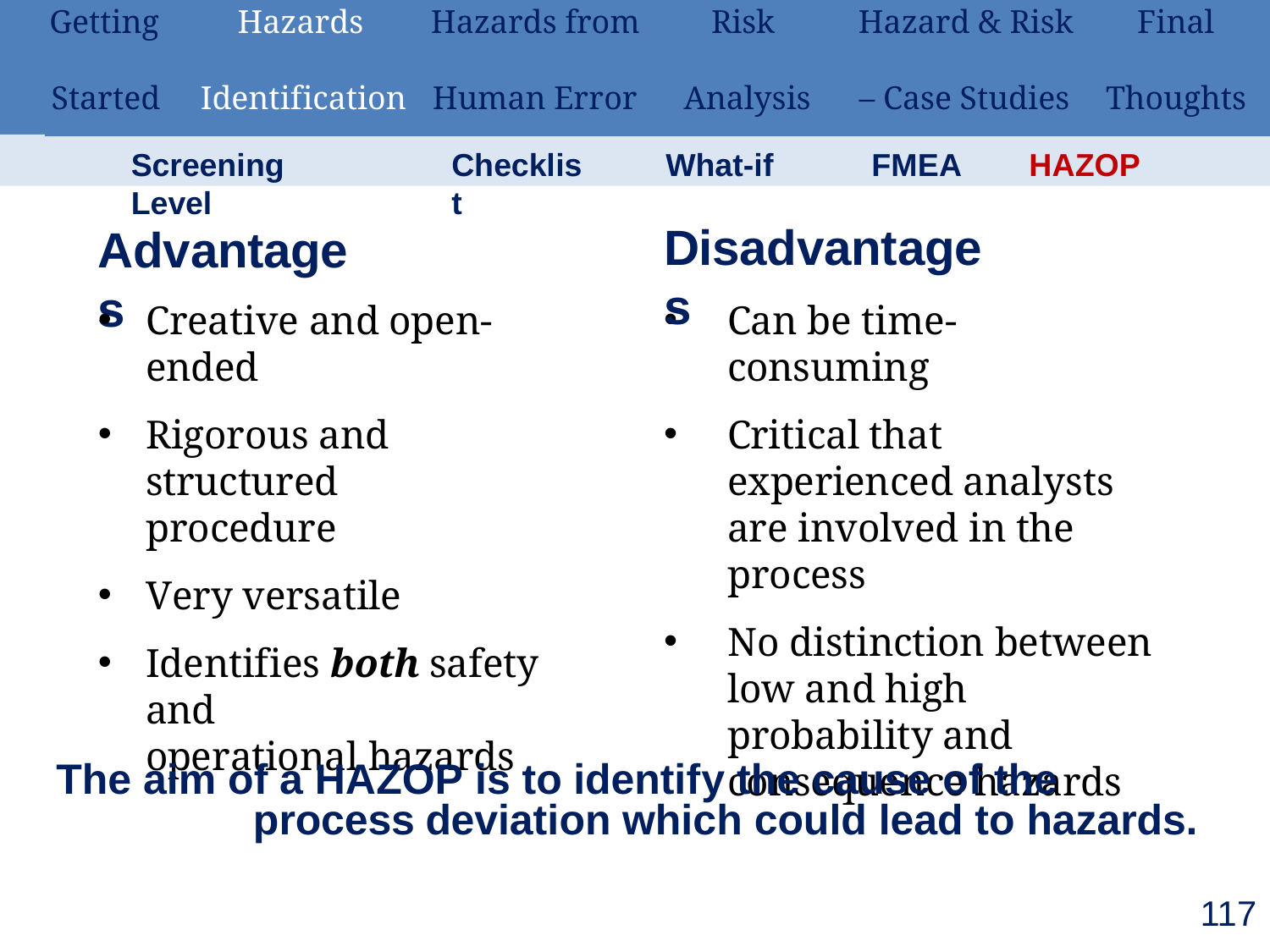

| Getting | Hazards | Hazards from | Risk | Hazard & Risk | Final |
| --- | --- | --- | --- | --- | --- |
| Started | Identification | Human Error | Analysis | – Case Studies | Thoughts |

Screening Level
Checklist
What-if	FMEA

Disadvantages
HAZOP
Advantages
Creative and open-ended
Rigorous and structured
procedure
Very versatile
Identifies both safety and
operational hazards
Can be time-consuming
Critical that experienced analysts are involved in the process
No distinction between low and high probability and consequence hazards
The aim of a HAZOP is to identify the cause of the process deviation which could lead to hazards.
117